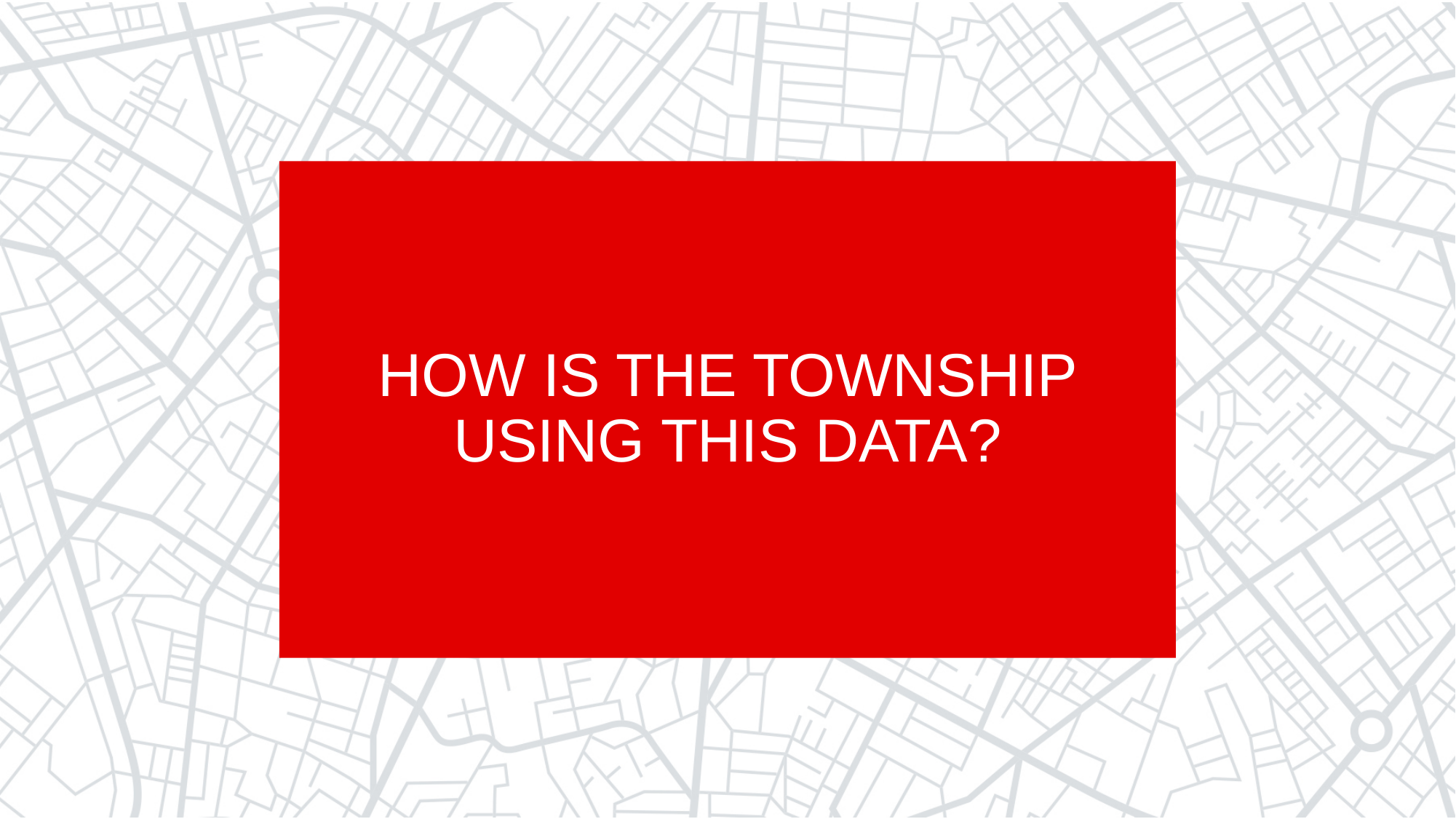

# How is the Township Using this data?